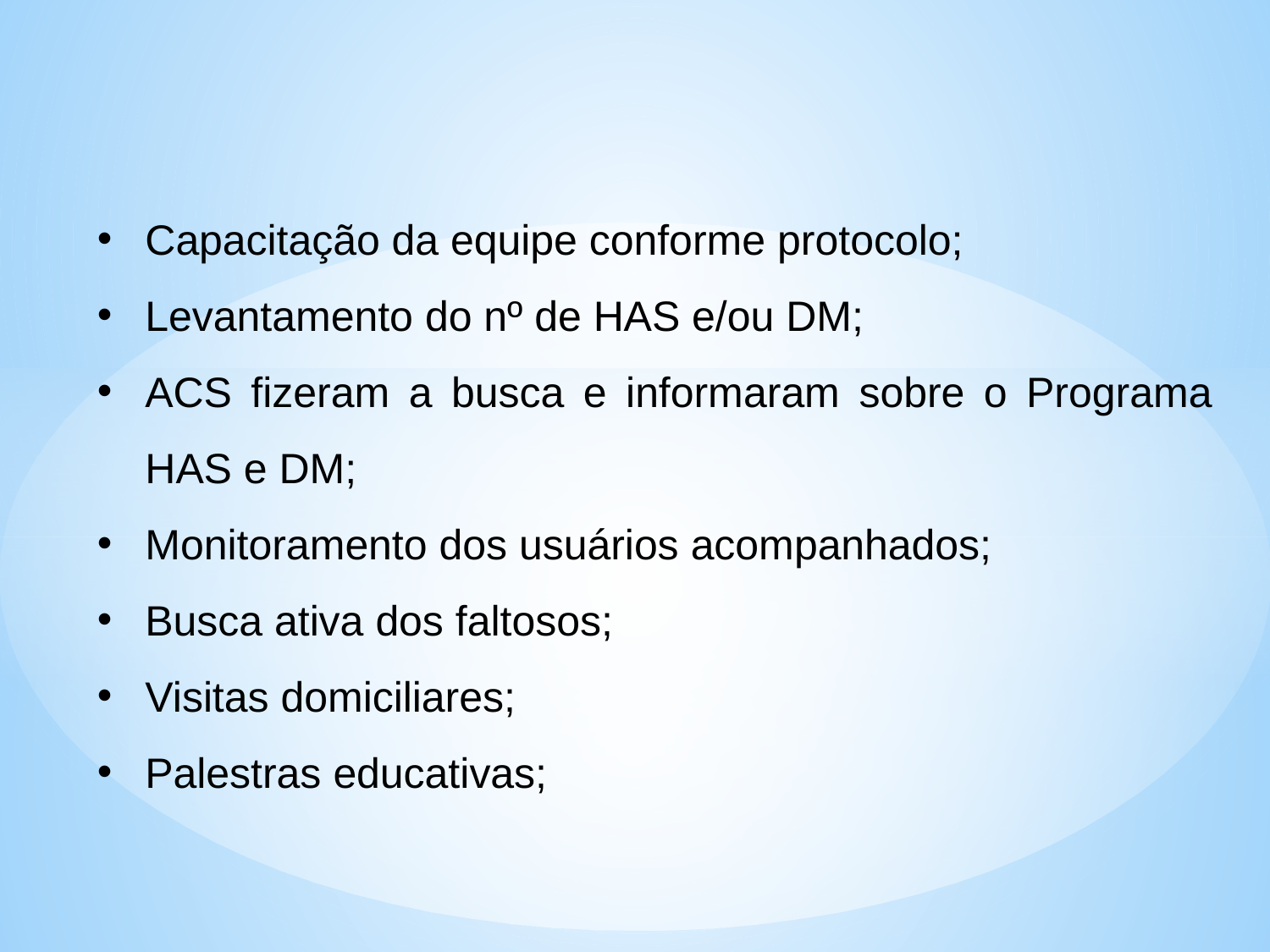

Capacitação da equipe conforme protocolo;
Levantamento do nº de HAS e/ou DM;
ACS fizeram a busca e informaram sobre o Programa HAS e DM;
Monitoramento dos usuários acompanhados;
Busca ativa dos faltosos;
Visitas domiciliares;
Palestras educativas;